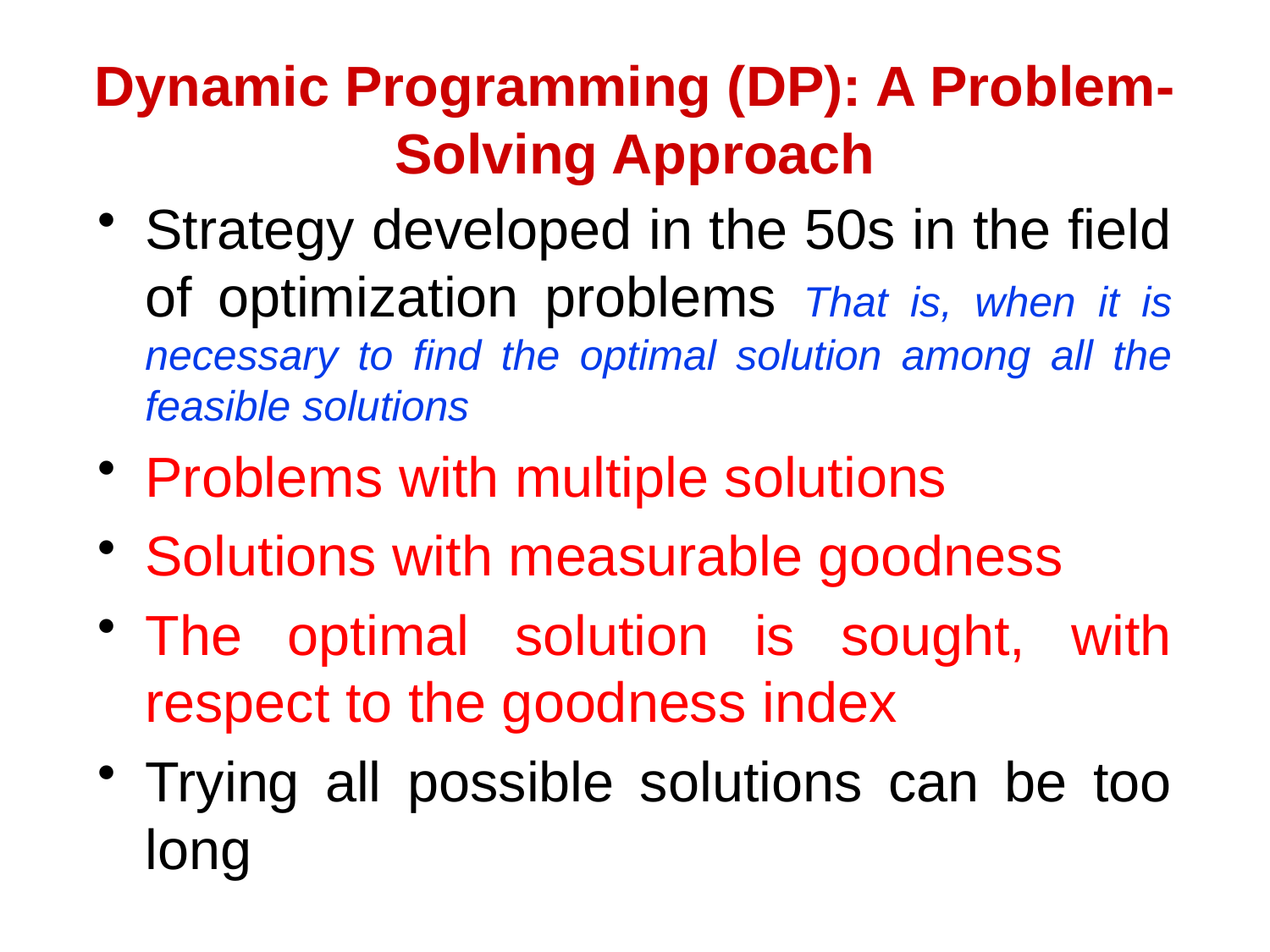

# Dynamic Programming (DP): A Problem-Solving Approach
Strategy developed in the 50s in the field of optimization problems That is, when it is necessary to find the optimal solution among all the feasible solutions
Problems with multiple solutions
Solutions with measurable goodness
The optimal solution is sought, with respect to the goodness index
Trying all possible solutions can be too long